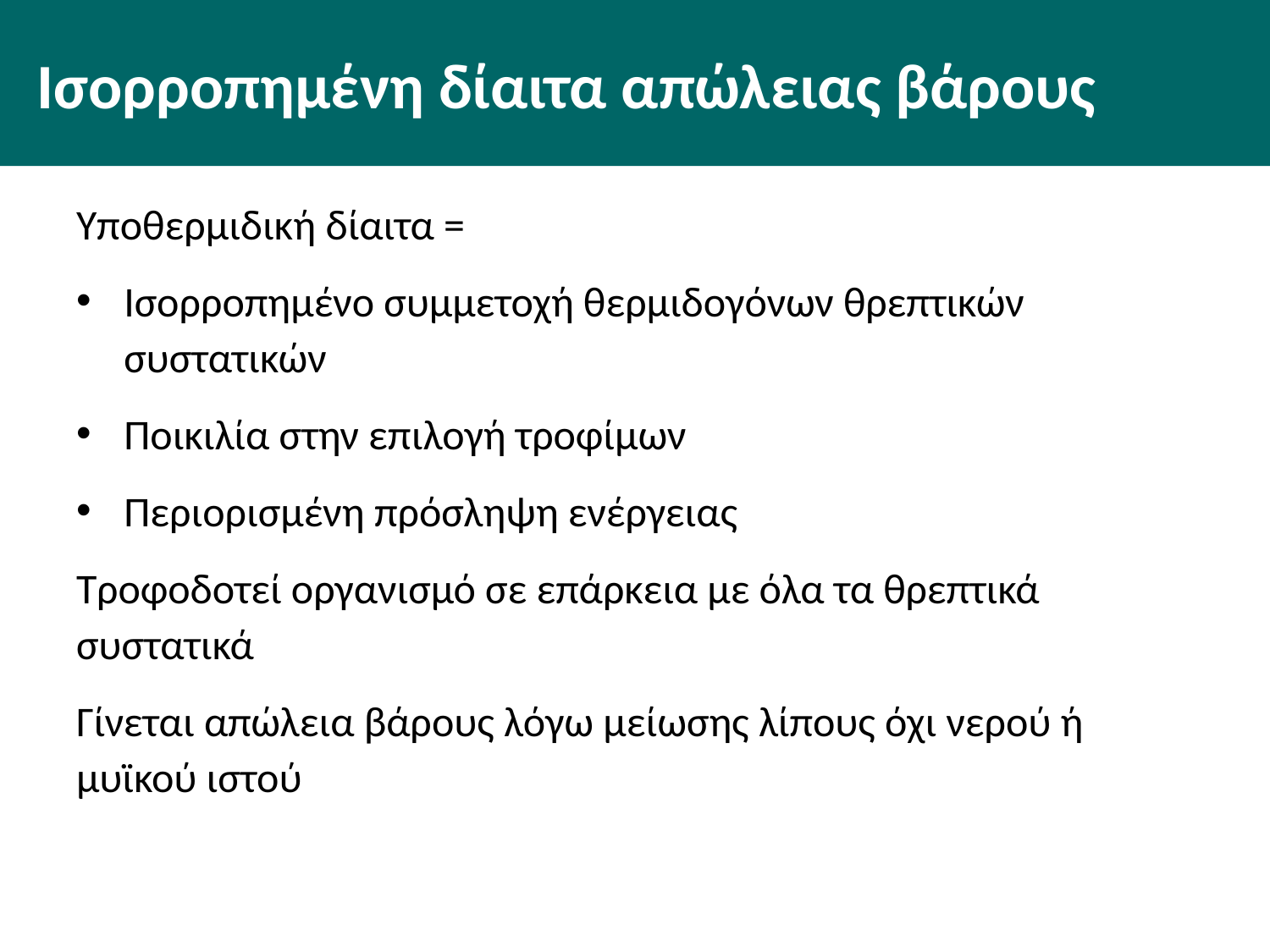

# Ισορροπημένη δίαιτα απώλειας βάρους
Υποθερμιδική δίαιτα =
Ισορροπημένο συμμετοχή θερμιδογόνων θρεπτικών συστατικών
Ποικιλία στην επιλογή τροφίμων
Περιορισμένη πρόσληψη ενέργειας
Τροφοδοτεί οργανισμό σε επάρκεια με όλα τα θρεπτικά συστατικά
Γίνεται απώλεια βάρους λόγω μείωσης λίπους όχι νερού ή μυϊκού ιστού